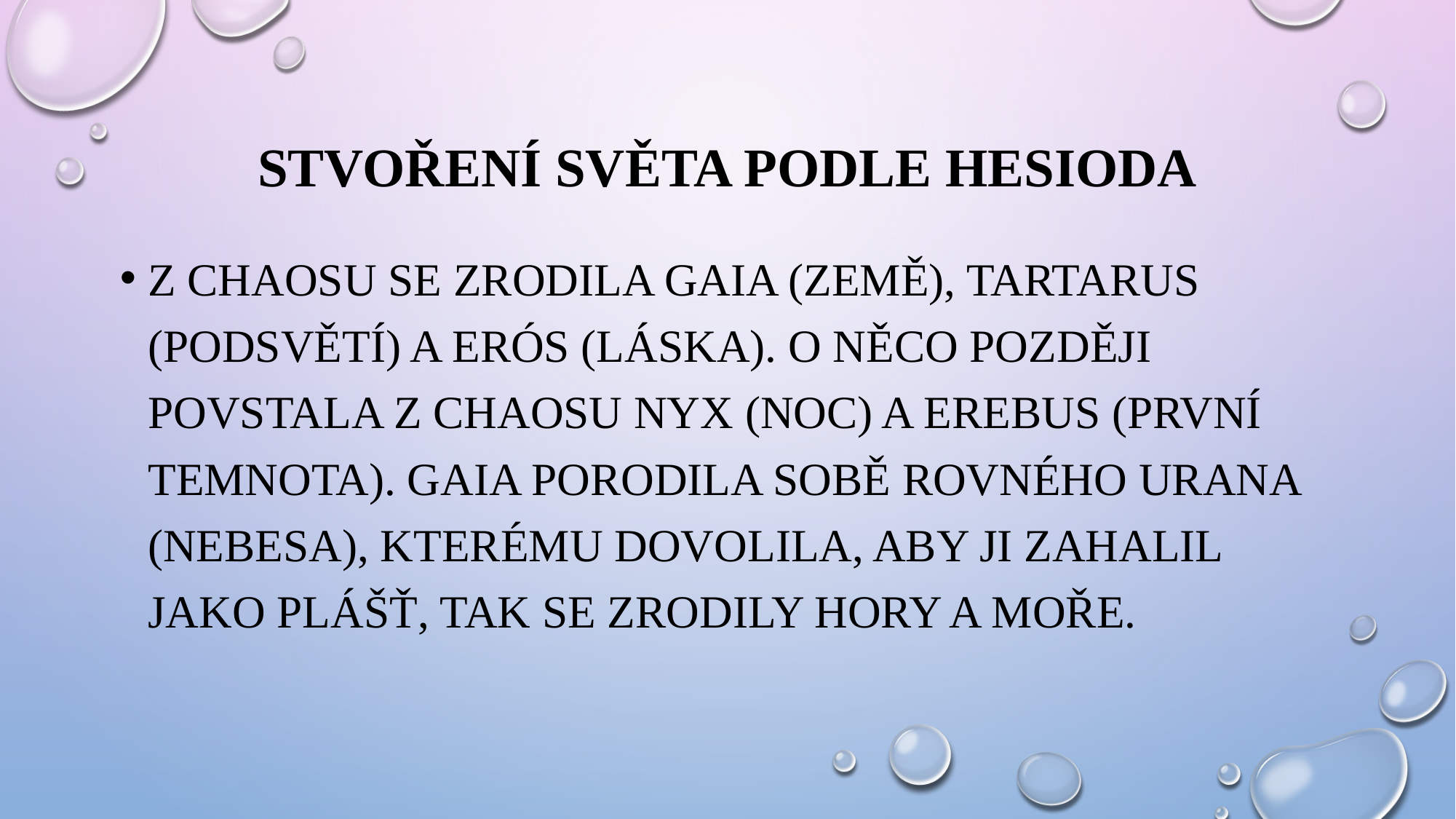

# Stvoření světa podle hesioda
Z chaosu se zrodila Gaia (Země), Tartarus (podsvětí) a Erós (láska). O něco později povstala z chaosu Nyx (noc) a Erebus (první temnota). Gaia porodila sobě rovného Urana (nebesa), kterému dovolila, aby ji zahalil jako plášť, tak se zrodily hory a moře.